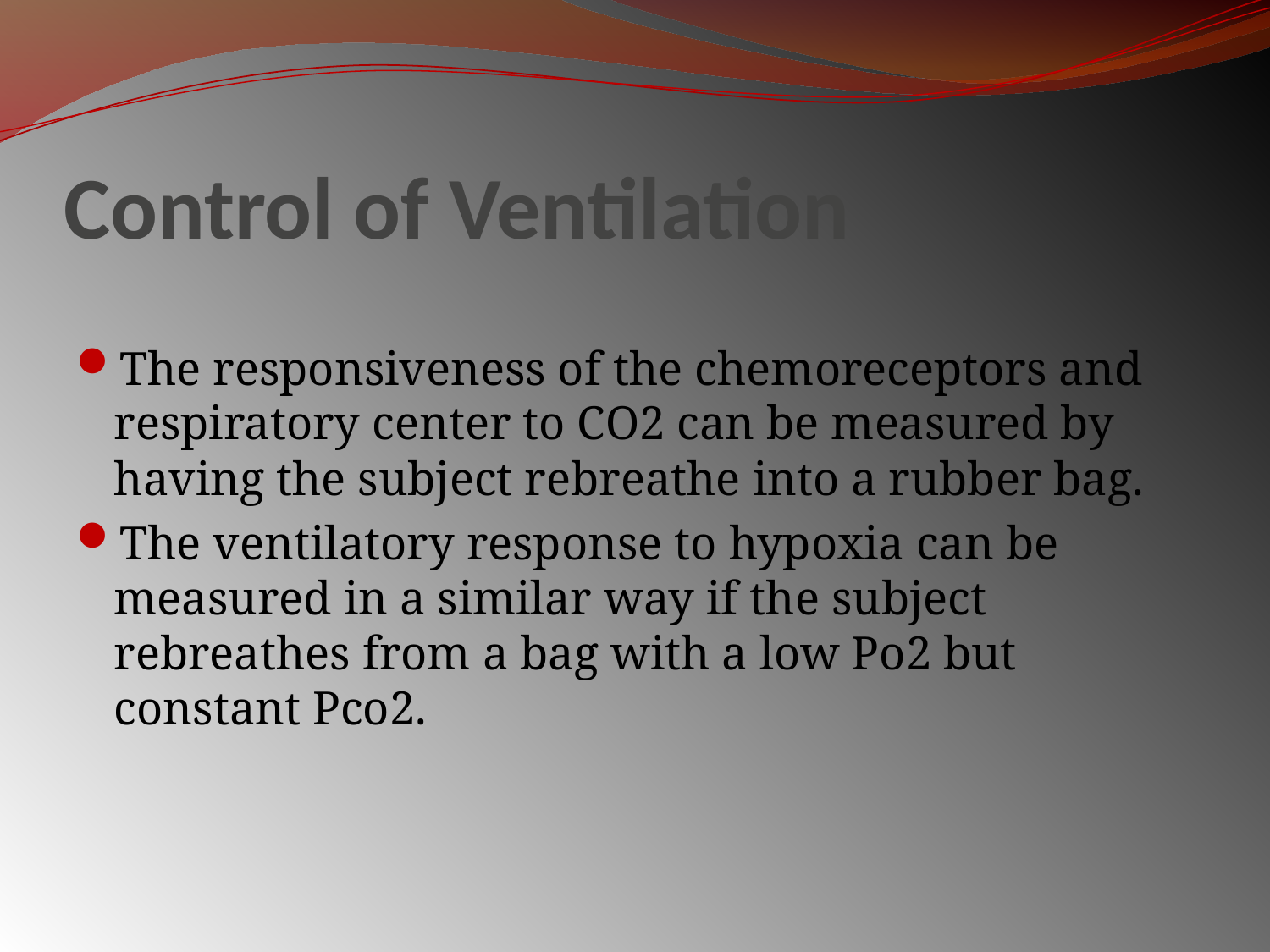

# Control of Ventilation

The responsiveness of the chemoreceptors and respiratory center to CO2 can be measured by having the subject rebreathe into a rubber bag.
The ventilatory response to hypoxia can be measured in a similar way if the subject rebreathes from a bag with a low Po2 but constant Pco2.